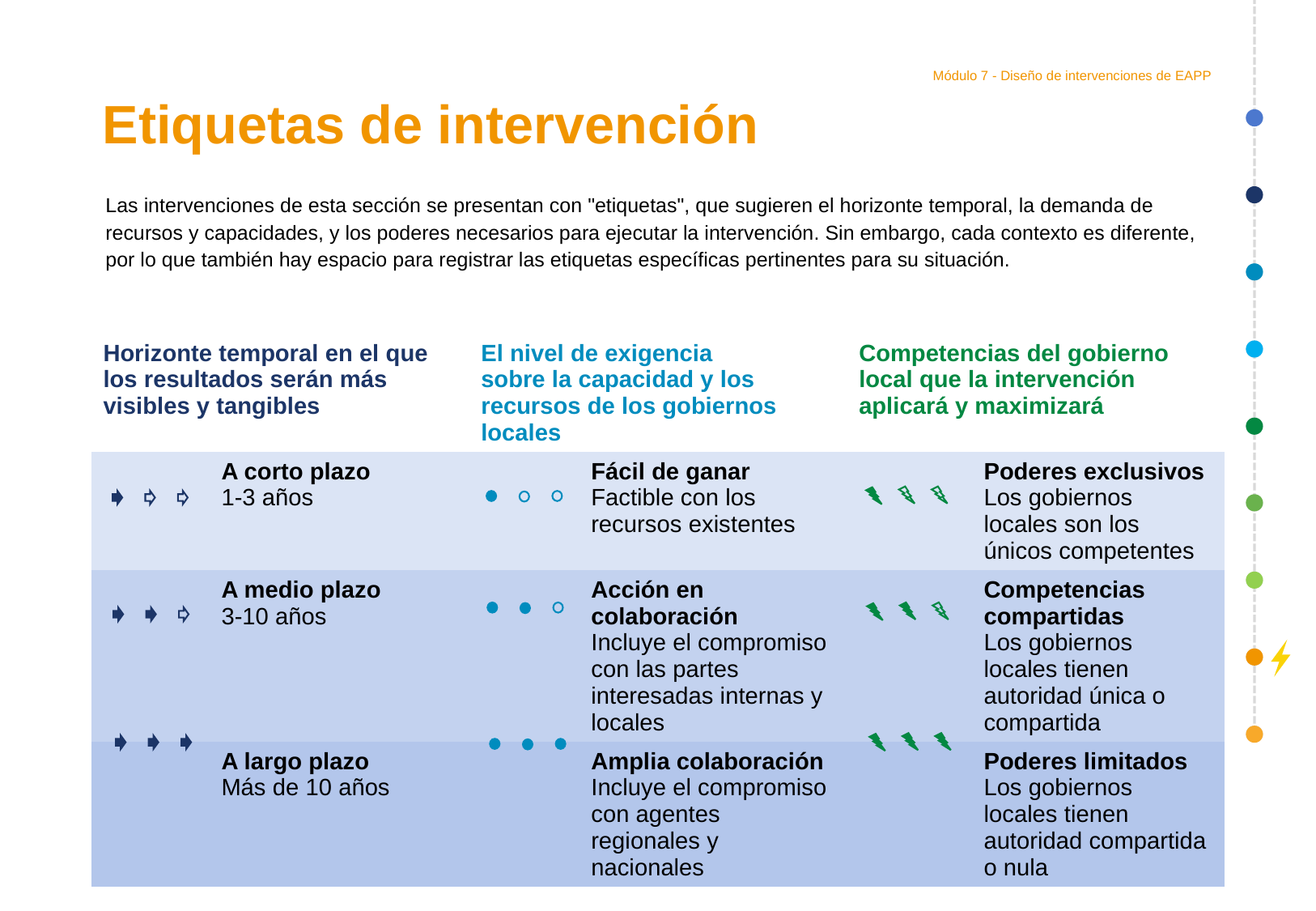

Módulo 7 - Diseño de intervenciones de EAPP
# Etiquetas de intervención

Las intervenciones de esta sección se presentan con "etiquetas", que sugieren el horizonte temporal, la demanda de recursos y capacidades, y los poderes necesarios para ejecutar la intervención. Sin embargo, cada contexto es diferente, por lo que también hay espacio para registrar las etiquetas específicas pertinentes para su situación.

| Horizonte temporal en el que los resultados serán más visibles y tangibles |  | El nivel de exigencia sobre la capacidad y los recursos de los gobiernos locales |  | Competencias del gobierno local que la intervención aplicará y maximizará |  |
| --- | --- | --- | --- | --- | --- |
|  | A corto plazo 1-3 años |  | Fácil de ganar Factible con los recursos existentes |  | Poderes exclusivos Los gobiernos locales son los únicos competentes |
|  | A medio plazo 3-10 años |  | Acción en colaboración Incluye el compromiso con las partes interesadas internas y locales |  | Competencias compartidas Los gobiernos locales tienen autoridad única o compartida |
|  | A largo plazo Más de 10 años |  | Amplia colaboración Incluye el compromiso con agentes regionales y nacionales |  | Poderes limitados Los gobiernos locales tienen autoridad compartida o nula |

92